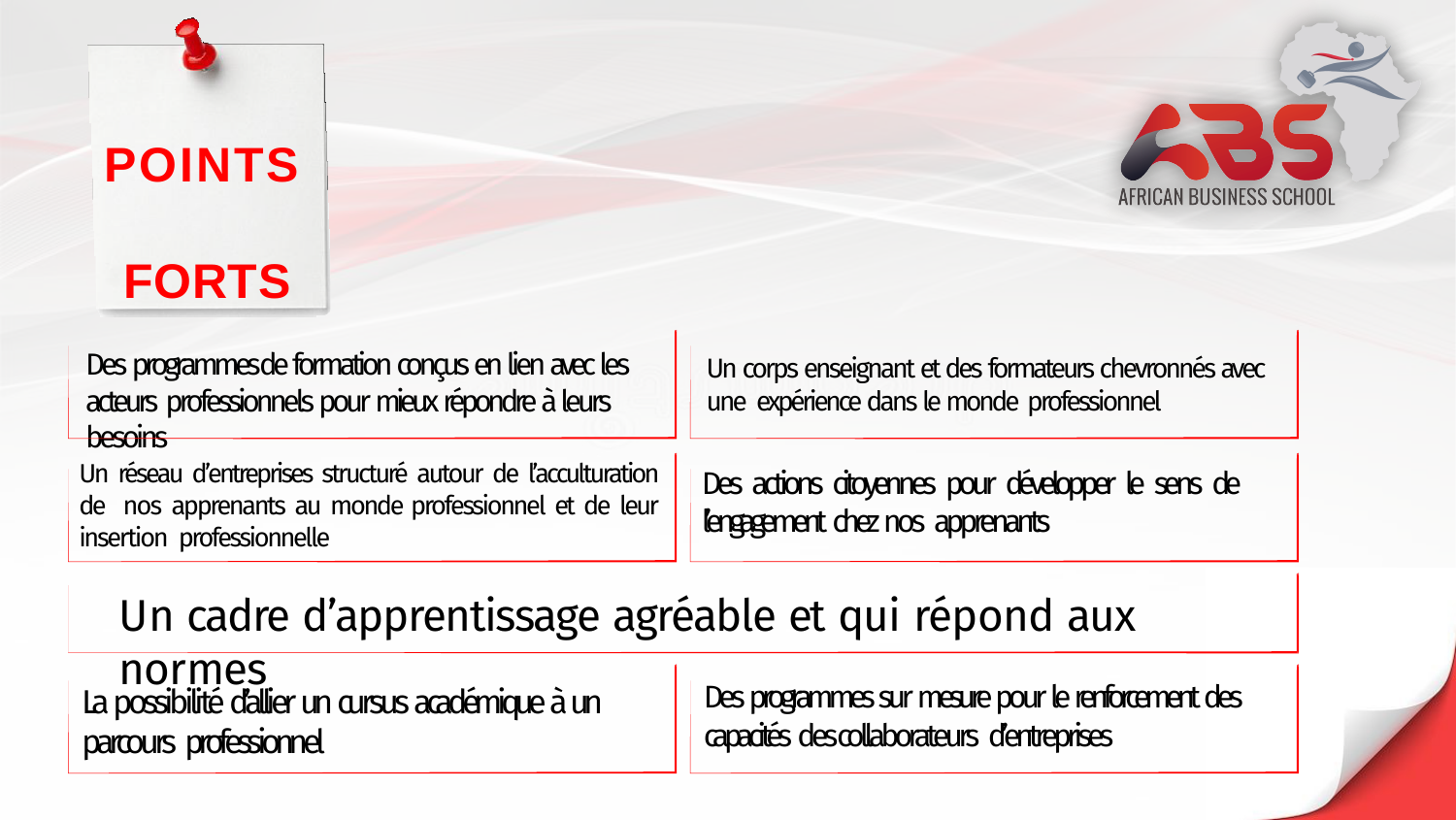

# POINTS  FORTS

Des programmes de formation conçus en lien avec les acteurs  professionnels pour mieux répondre à leurs besoins
Un corps enseignant et des formateurs chevronnés avec une  expérience dans le monde professionnel

Un réseau d’entreprises structuré autour de l’acculturation de  nos apprenants au monde professionnel et de leur insertion  professionnelle
Des actions citoyennes pour développer le sens de l’engagement  chez nos apprenants

Un cadre d’apprentissage agréable et qui répond aux normes

Des programmes sur mesure pour le renforcement des capacités  des collaborateurs d’entreprises
La possibilité d’allier un cursus académique à un parcours  professionnel